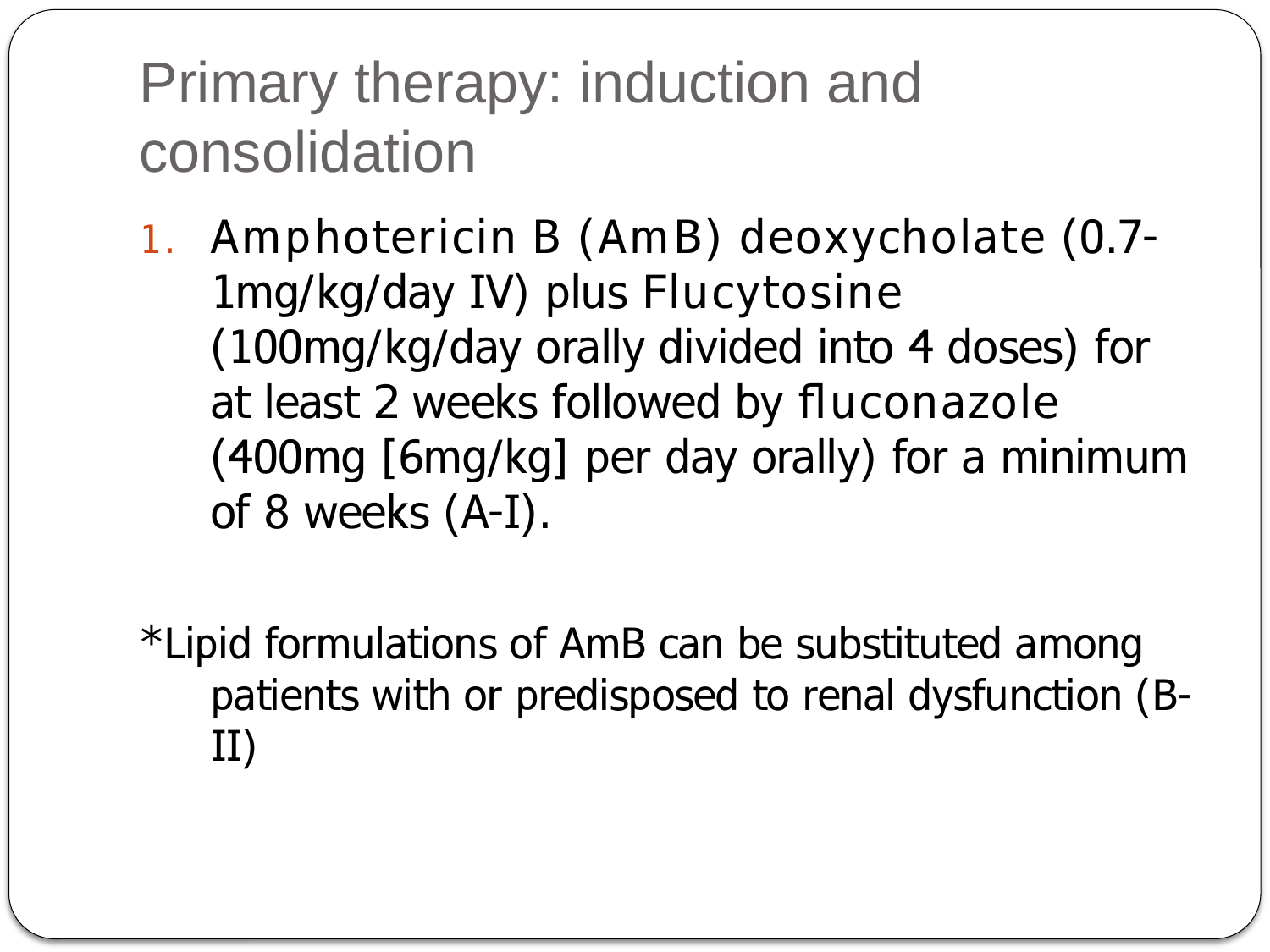

# Primary therapy: induction and consolidation
Amphotericin B (AmB) deoxycholate (0.7-1mg/kg/day IV) plus Flucytosine (100mg/kg/day orally divided into 4 doses) for at least 2 weeks followed by fluconazole (400mg [6mg/kg] per day orally) for a minimum of 8 weeks (A-I).

*Lipid formulations of AmB can be substituted among patients with or predisposed to renal dysfunction (B-II)